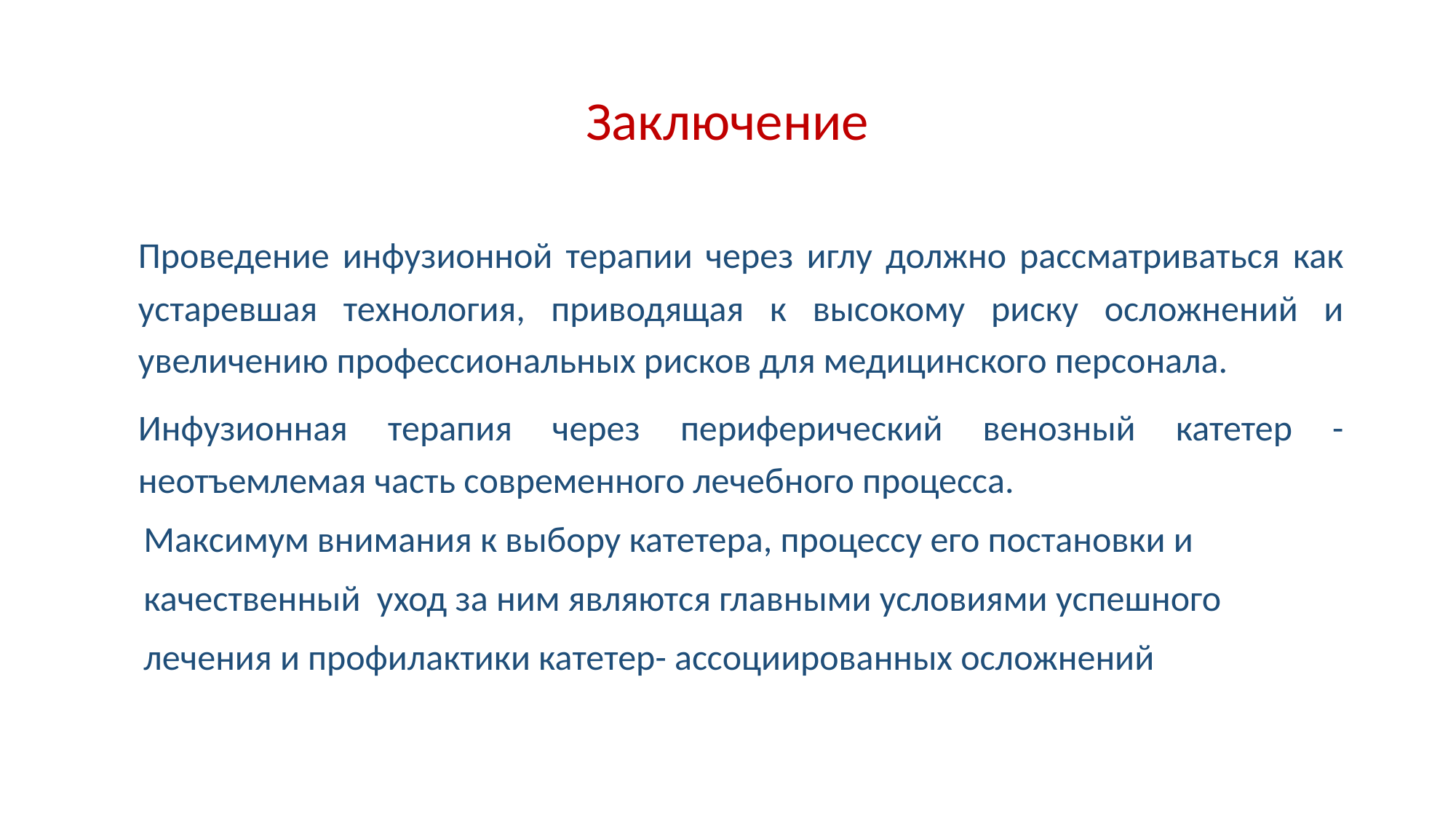

# Заключение
Проведение инфузионной терапии через иглу должно рассматриваться как устаревшая технология, приводящая к высокому риску осложнений и увеличению профессиональных рисков для медицинского персонала.
Инфузионная терапия через периферический венозный катетер - неотъемлемая часть современного лечебного процесса.
    Максимум внимания к выбору катетера, процессу его постановки и
    качественный  уход за ним являются главными условиями успешного
    лечения и профилактики катетер- ассоциированных осложнений